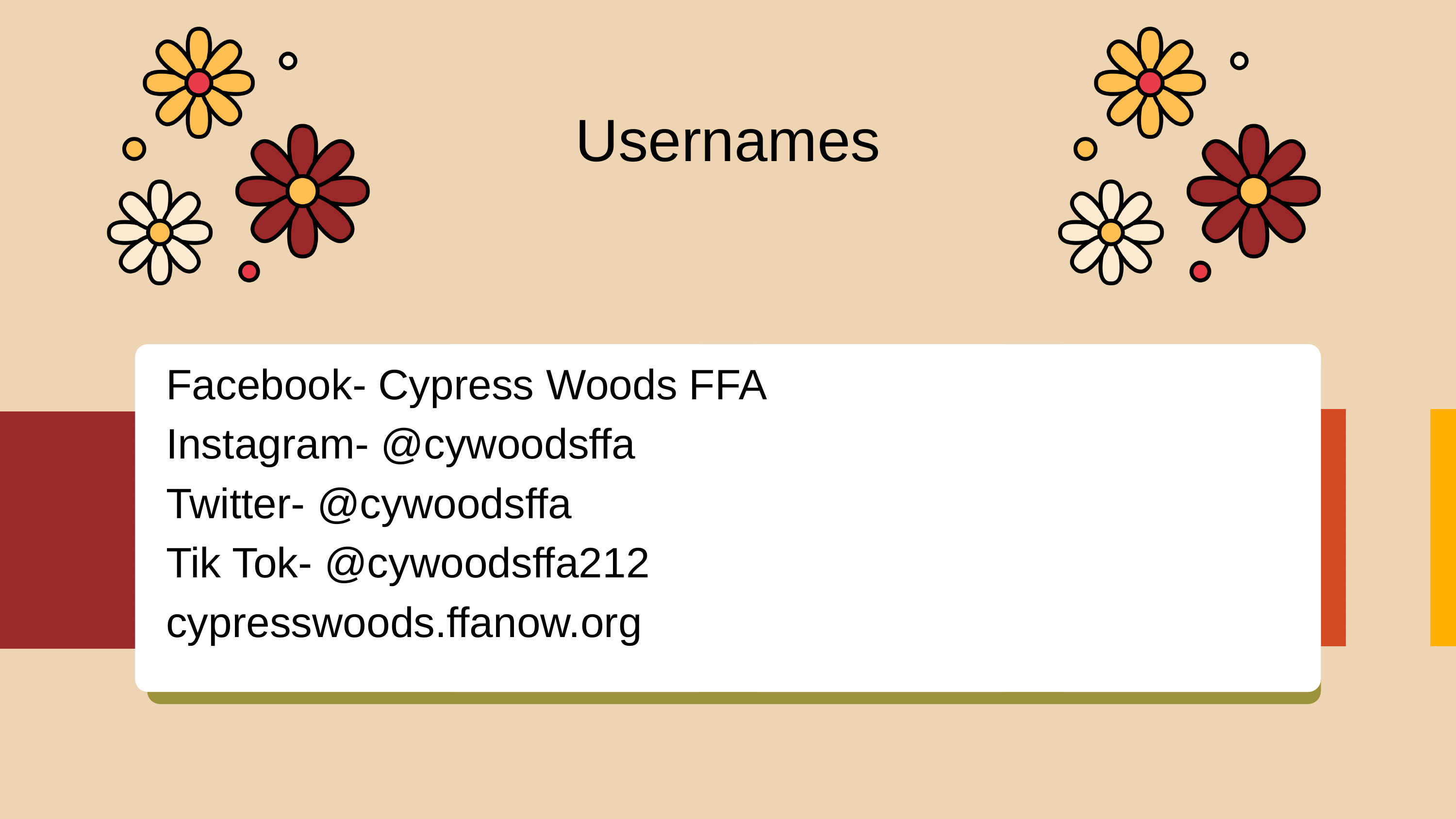

Usernames

Facebook- Cypress Woods FFA
Instagram- @cywoodsffa
Twitter- @cywoodsffa
Tik Tok- @cywoodsffa212
cypresswoods.ffanow.org